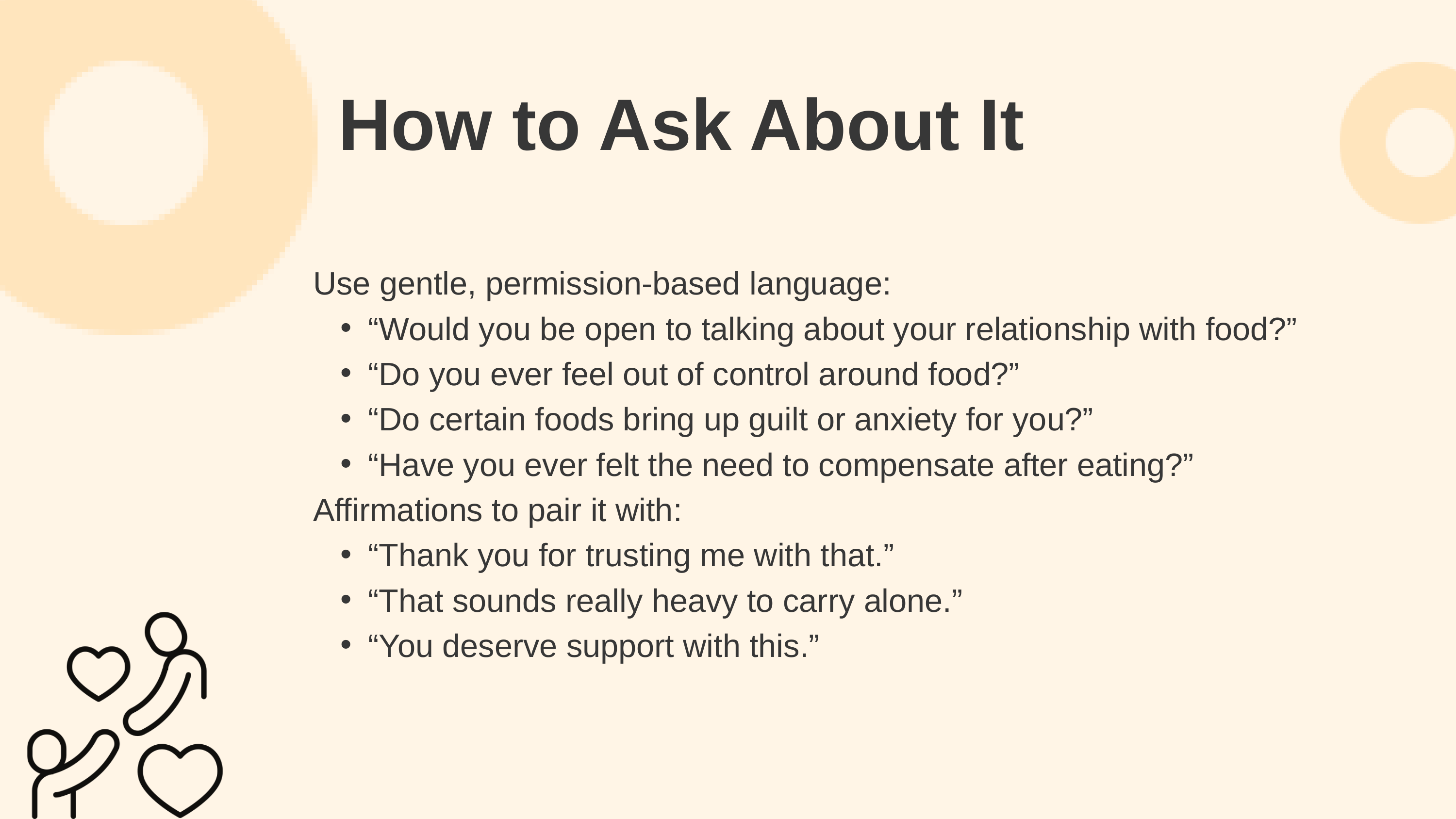

How to Ask About It
Use gentle, permission-based language:
“Would you be open to talking about your relationship with food?”
“Do you ever feel out of control around food?”
“Do certain foods bring up guilt or anxiety for you?”
“Have you ever felt the need to compensate after eating?”
Affirmations to pair it with:
“Thank you for trusting me with that.”
“That sounds really heavy to carry alone.”
“You deserve support with this.”